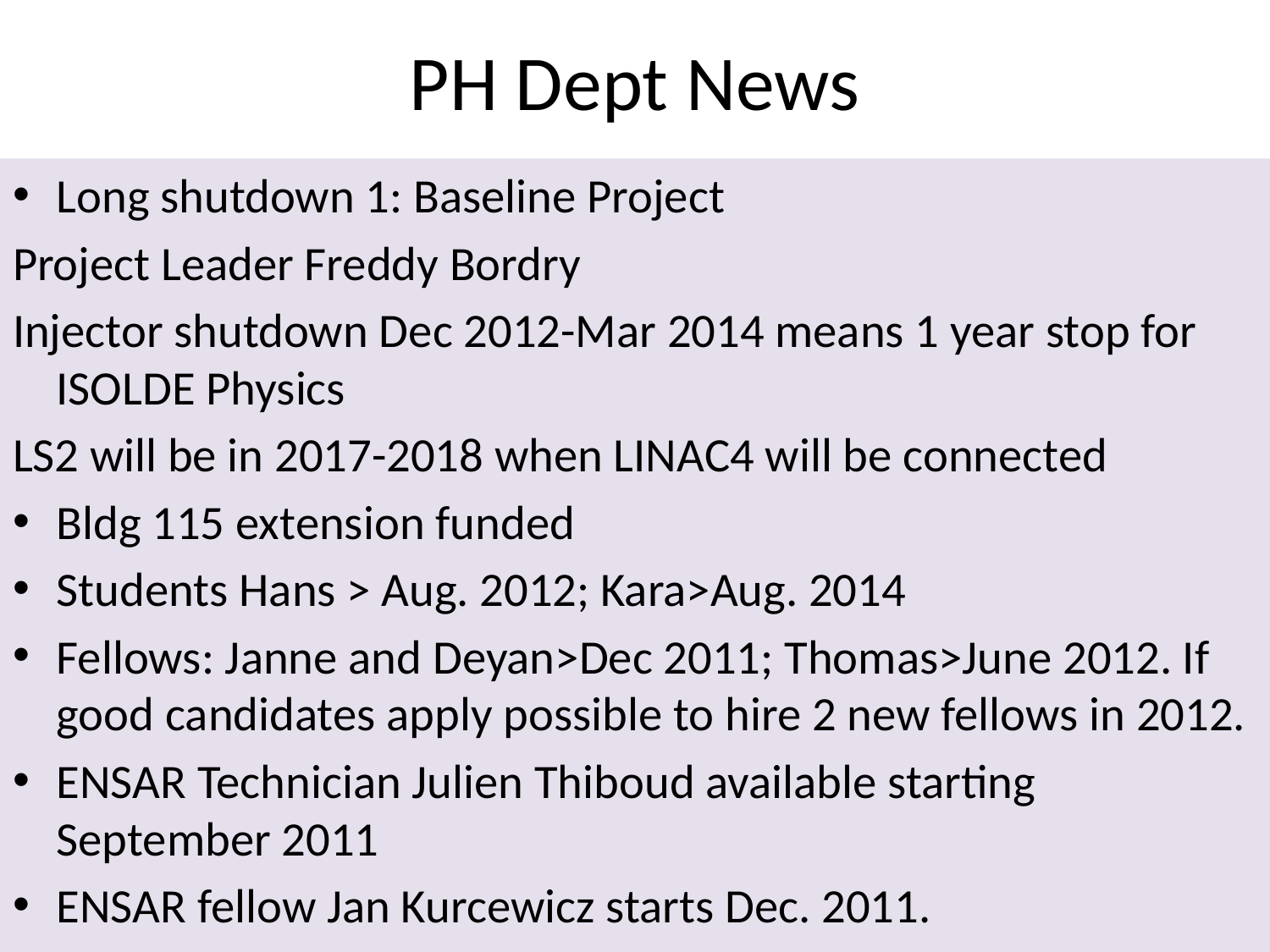

# PH Dept News
Long shutdown 1: Baseline Project
Project Leader Freddy Bordry
Injector shutdown Dec 2012-Mar 2014 means 1 year stop for ISOLDE Physics
LS2 will be in 2017-2018 when LINAC4 will be connected
Bldg 115 extension funded
Students Hans > Aug. 2012; Kara>Aug. 2014
Fellows: Janne and Deyan>Dec 2011; Thomas>June 2012. If good candidates apply possible to hire 2 new fellows in 2012.
ENSAR Technician Julien Thiboud available starting September 2011
ENSAR fellow Jan Kurcewicz starts Dec. 2011.